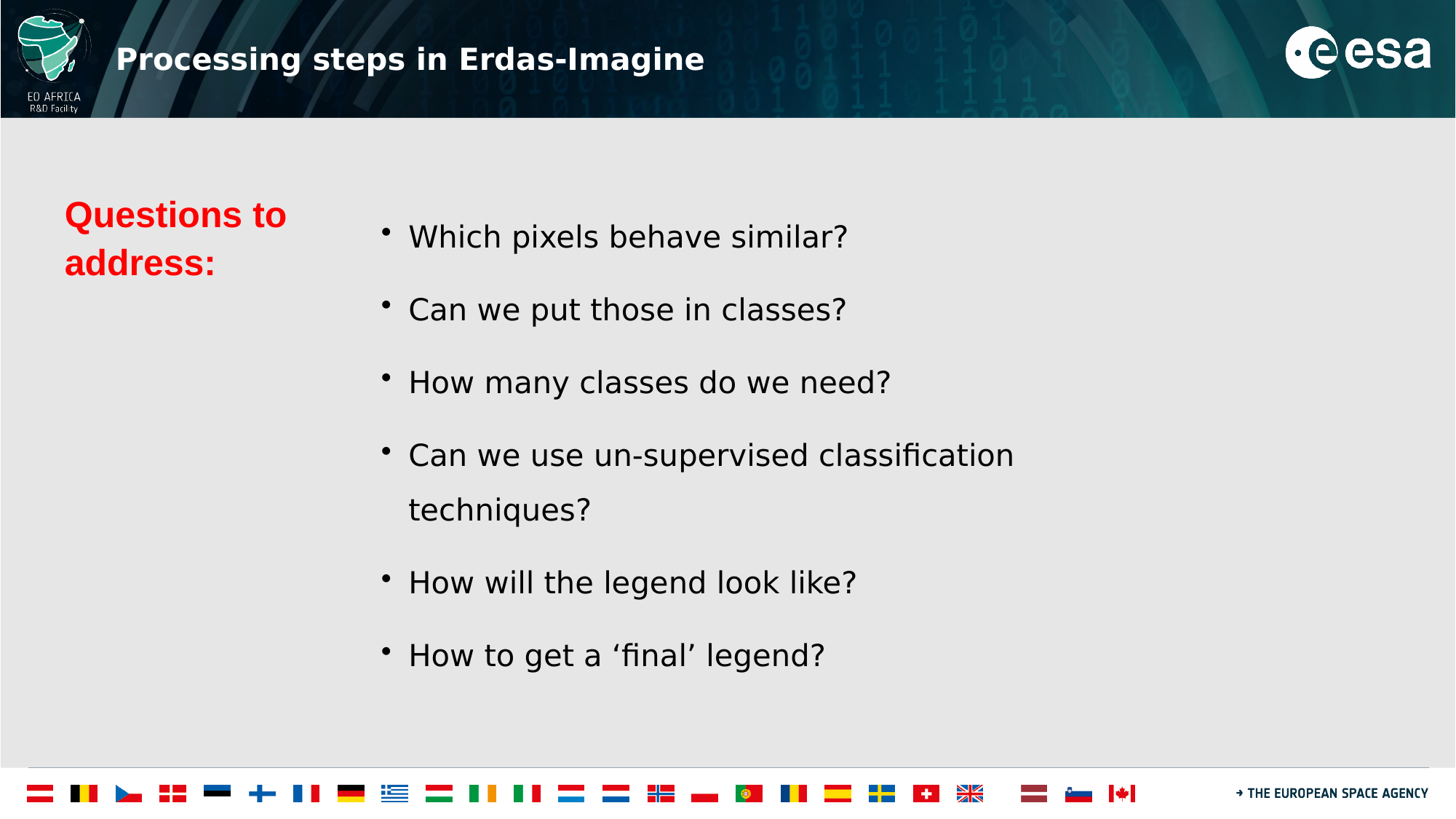

# Processing steps in Erdas-Imagine

Questions to address:
Which pixels behave similar?
Can we put those in classes?
How many classes do we need?
Can we use un-supervised classification techniques?
How will the legend look like?
How to get a ‘final’ legend?
8